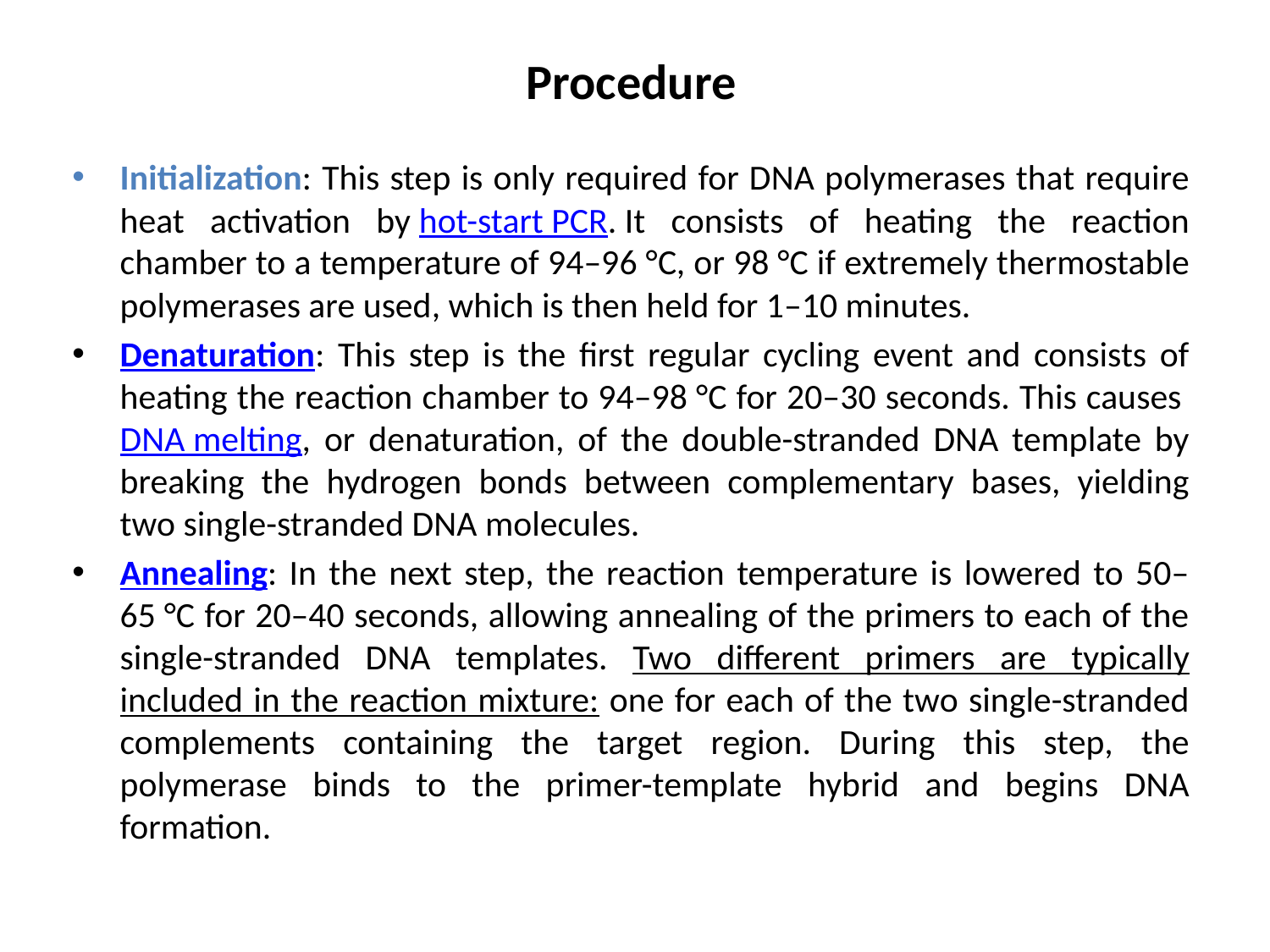

# Procedure
Initialization: This step is only required for DNA polymerases that require heat activation by hot-start PCR. It consists of heating the reaction chamber to a temperature of 94–96 °C, or 98 °C if extremely thermostable polymerases are used, which is then held for 1–10 minutes.
Denaturation: This step is the first regular cycling event and consists of heating the reaction chamber to 94–98 °C for 20–30 seconds. This causes DNA melting, or denaturation, of the double-stranded DNA template by breaking the hydrogen bonds between complementary bases, yielding two single-stranded DNA molecules.
Annealing: In the next step, the reaction temperature is lowered to 50–65 °C for 20–40 seconds, allowing annealing of the primers to each of the single-stranded DNA templates. Two different primers are typically included in the reaction mixture: one for each of the two single-stranded complements containing the target region. During this step, the polymerase binds to the primer-template hybrid and begins DNA formation.